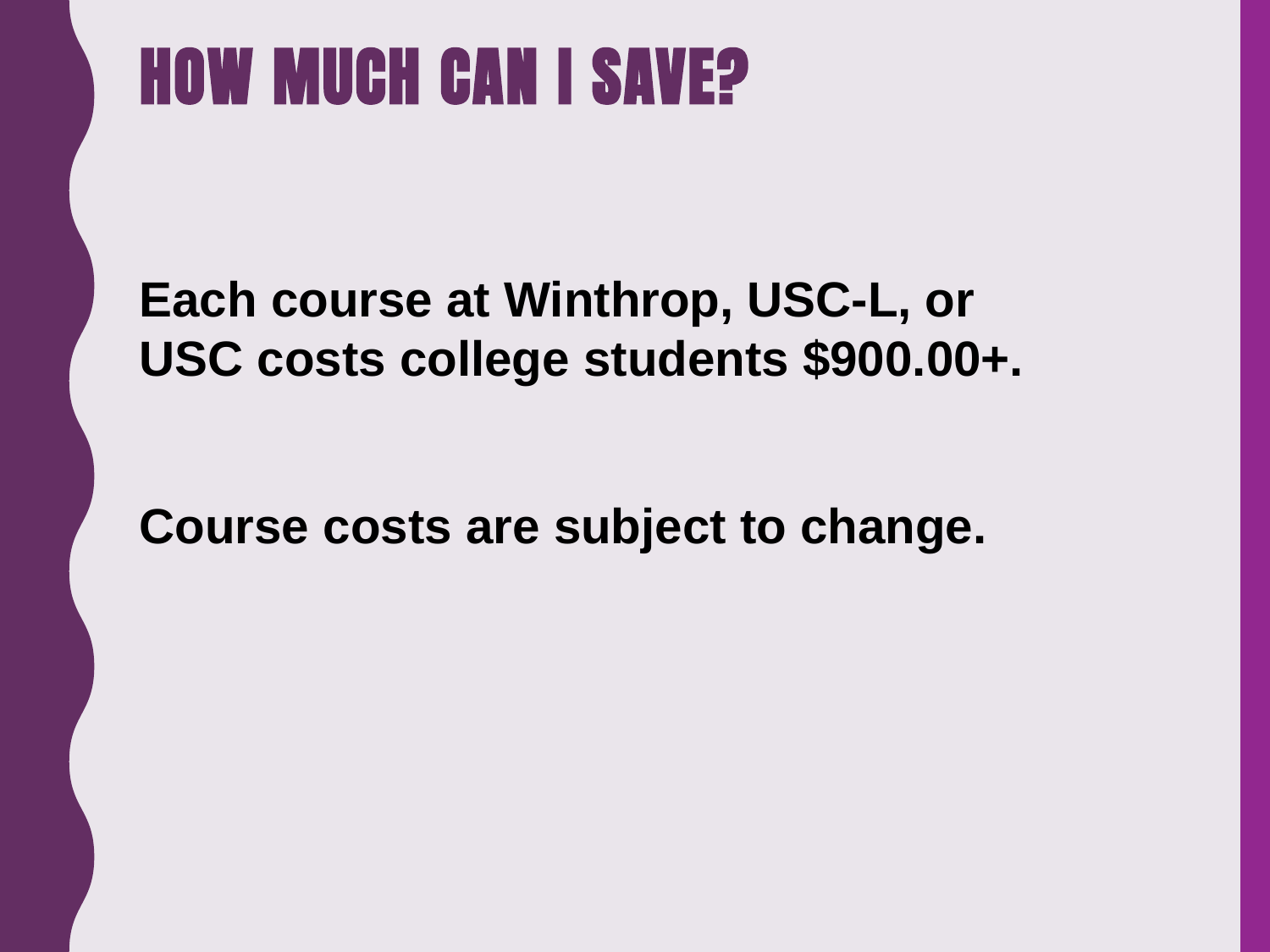

# How Much Can I Save?

Each course at Winthrop, USC-L, or USC costs college students $900.00+.

Course costs are subject to change.